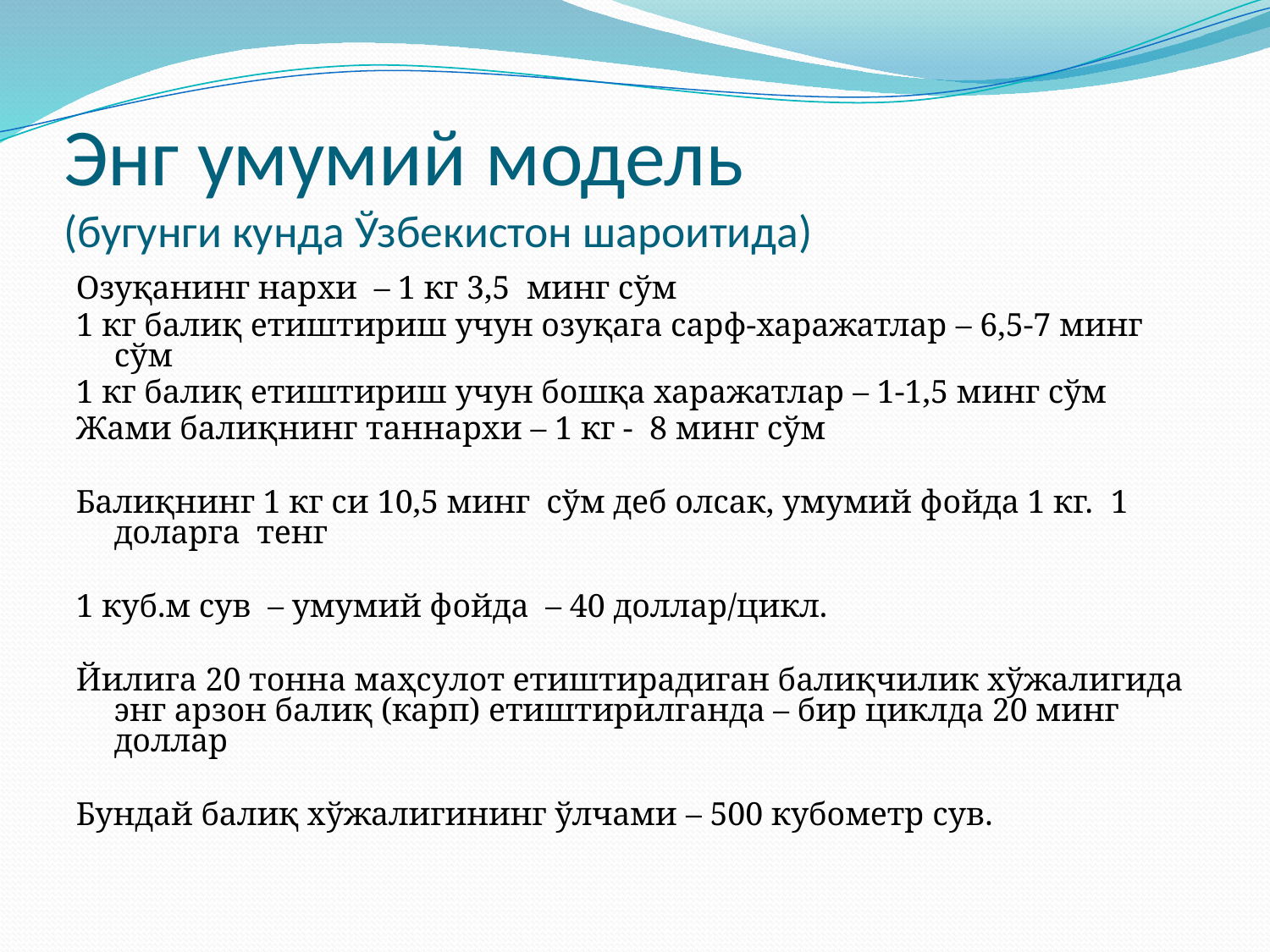

# Энг умумий модель (бугунги кунда Ўзбекистон шароитида)
Озуқанинг нархи  – 1 кг 3,5  минг сўм
1 кг балиқ етиштириш учун озуқага сарф-харажатлар – 6,5-7 минг сўм
1 кг балиқ етиштириш учун бошқа харажатлар – 1-1,5 минг сўм
Жами балиқнинг таннархи – 1 кг -  8 минг сўм

Балиқнинг 1 кг си 10,5 минг  сўм деб олсак, умумий фойда 1 кг.  1 доларга  тенг

1 куб.м сув  – умумий фойда  – 40 доллар/цикл.

Йилига 20 тонна маҳсулот етиштирадиган балиқчилик хўжалигида энг арзон балиқ (карп) етиштирилганда – бир циклда 20 минг доллар

Бундай балиқ хўжалигининг ўлчами – 500 кубометр сув.